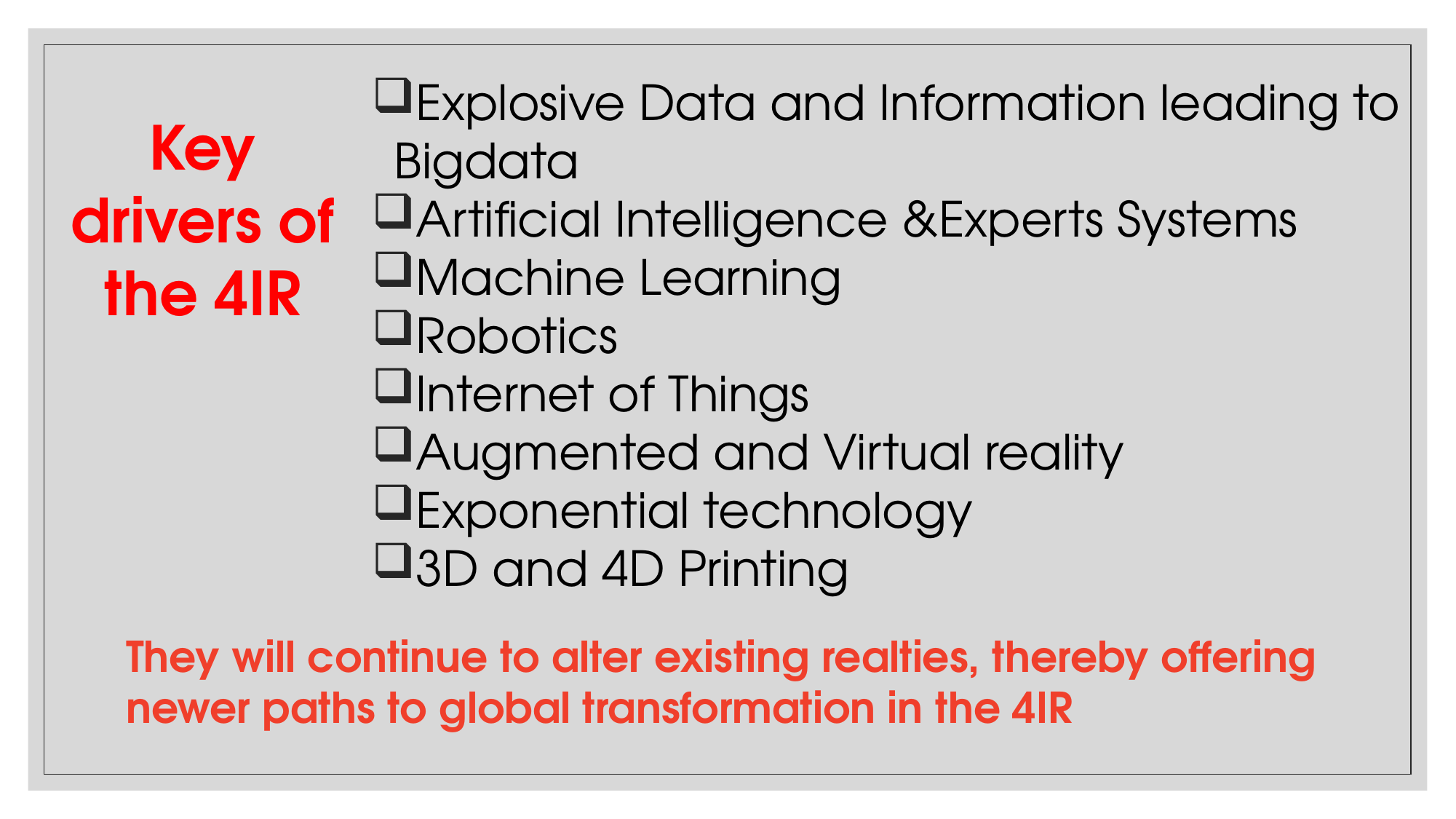

Explosive Data and Information leading to Bigdata
Artificial Intelligence &Experts Systems
Machine Learning
Robotics
Internet of Things
Augmented and Virtual reality
Exponential technology
3D and 4D Printing
Key drivers of the 4IR

They will continue to alter existing realties, thereby offering newer paths to global transformation in the 4IR